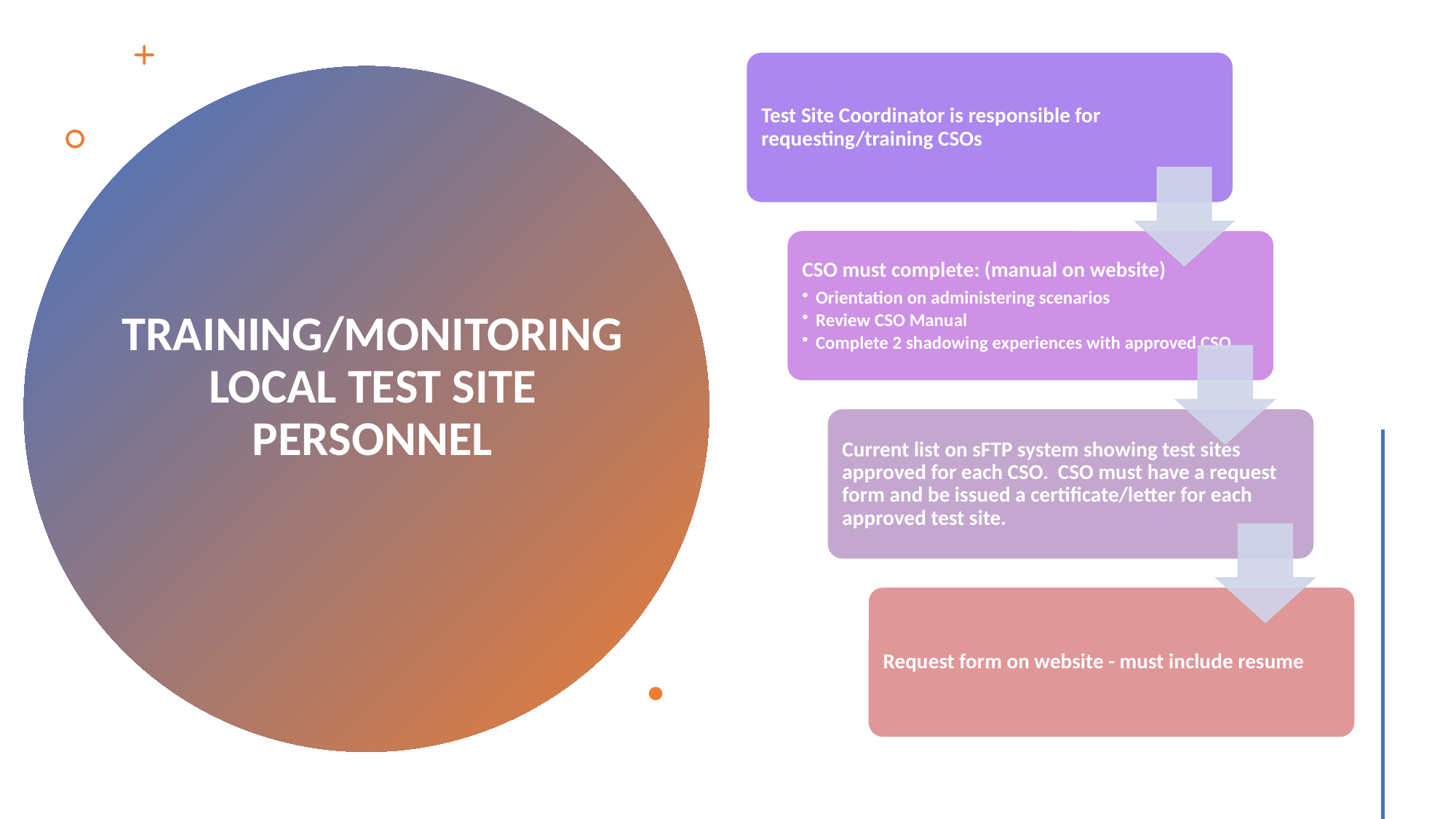

Test Site Coordinator is responsible for requesting/training CSOs
CSO must complete: (manual on website)
Orientation on administering scenarios
Review CSO Manual
Complete 2 shadowing experiences with approved CSO
Current list on sFTP system showing test sites approved for each CSO.  CSO must have a request form and be issued a certificate/letter for each approved test site.
Request form on website - must include resume

# TRAINING/MONITORING LOCAL TEST SITE PERSONNEL